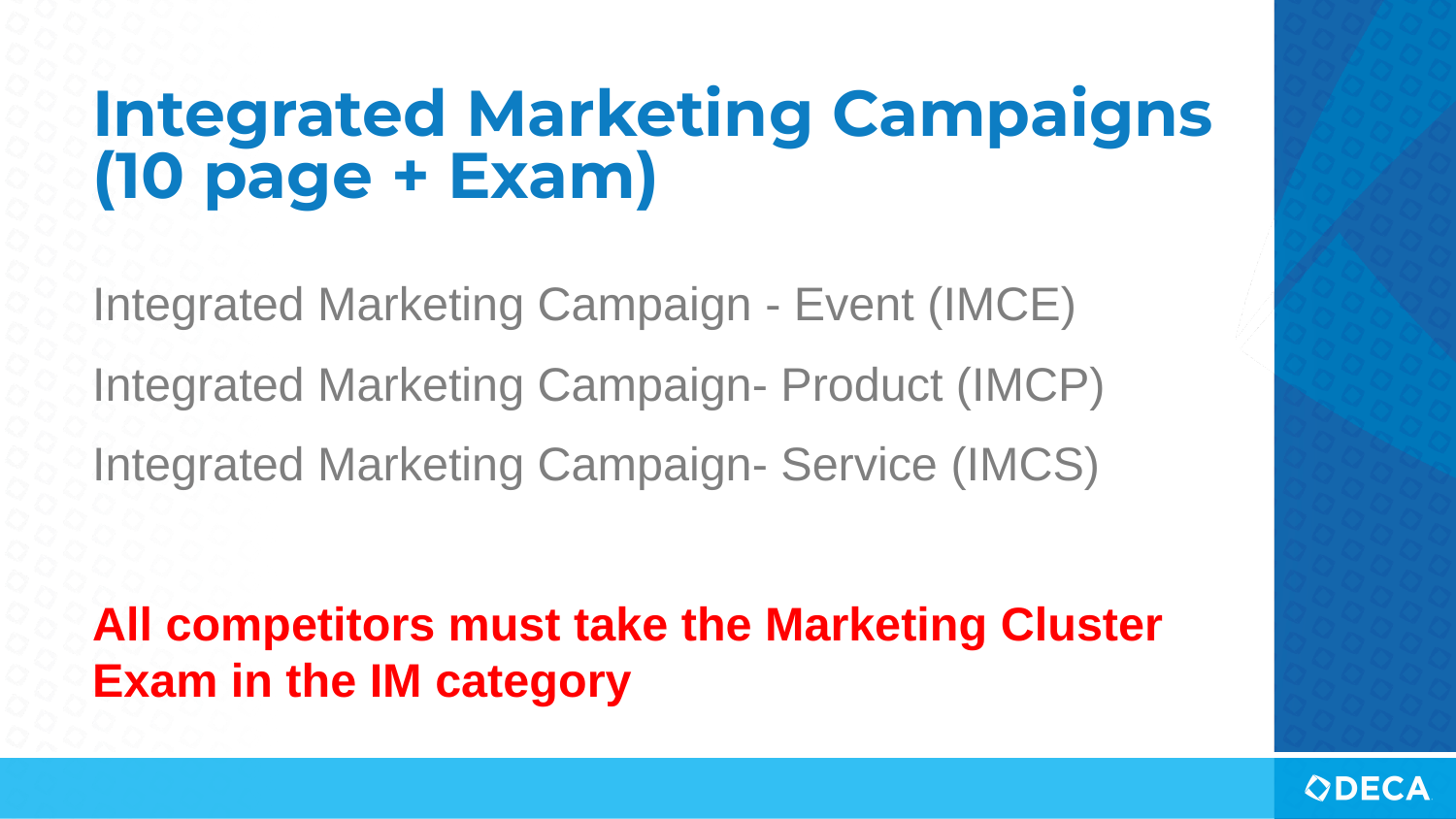

# Integrated Marketing Campaigns (10 page + Exam)
Integrated Marketing Campaign - Event (IMCE)
Integrated Marketing Campaign- Product (IMCP)
Integrated Marketing Campaign- Service (IMCS)

All competitors must take the Marketing Cluster Exam in the IM category